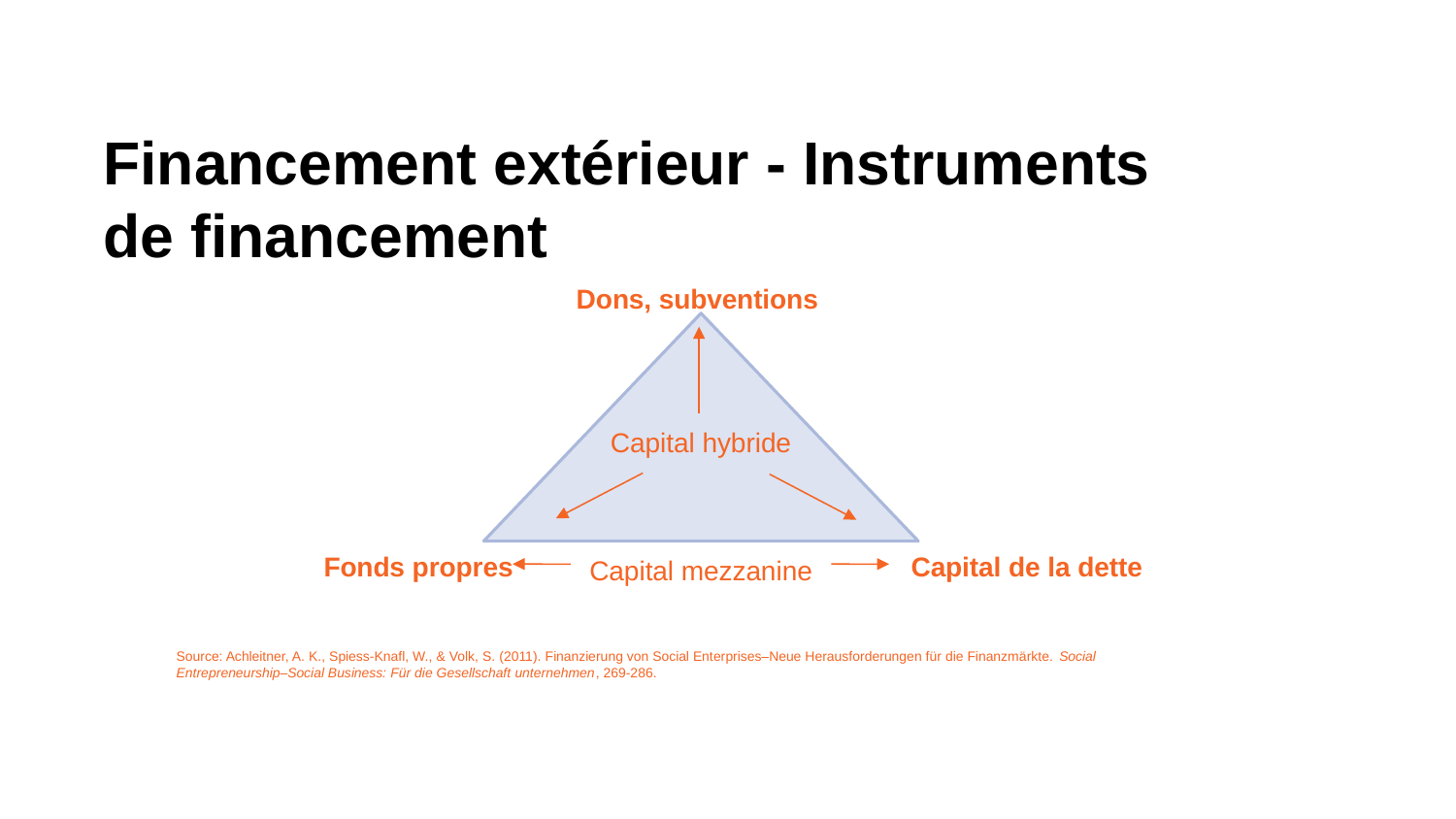

# Financement extérieur - Instruments de financement

Dons, subventions

Capital hybride

Fonds propres
Capital de la dette
Capital mezzanine
Source: Achleitner, A. K., Spiess-Knafl, W., & Volk, S. (2011). Finanzierung von Social Enterprises–Neue Herausforderungen für die Finanzmärkte. Social Entrepreneurship–Social Business: Für die Gesellschaft unternehmen, 269-286.